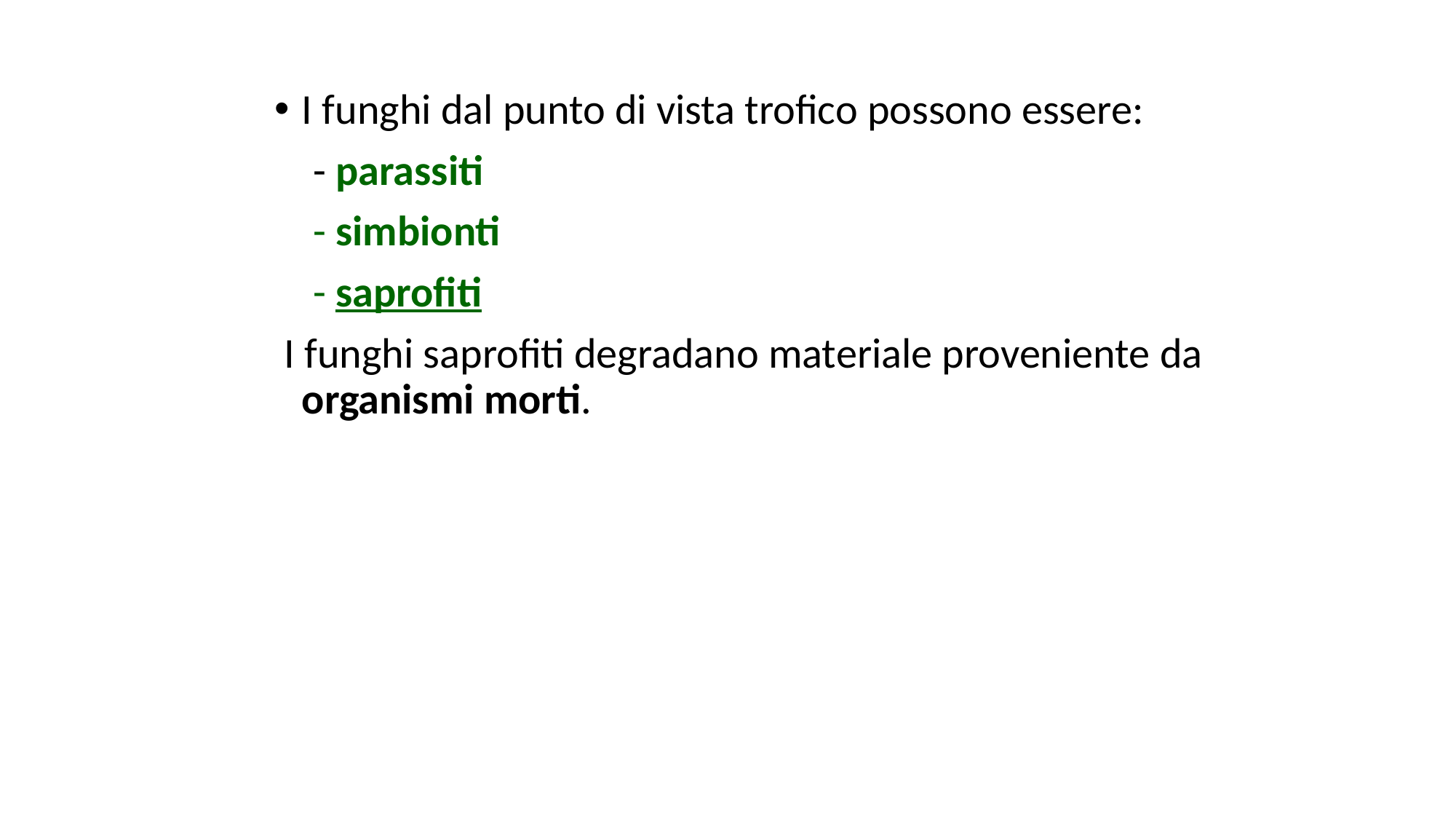

I funghi dal punto di vista trofico possono essere:
    - parassiti
    - simbionti
    - saprofiti
 I funghi saprofiti degradano materiale proveniente da organismi morti.